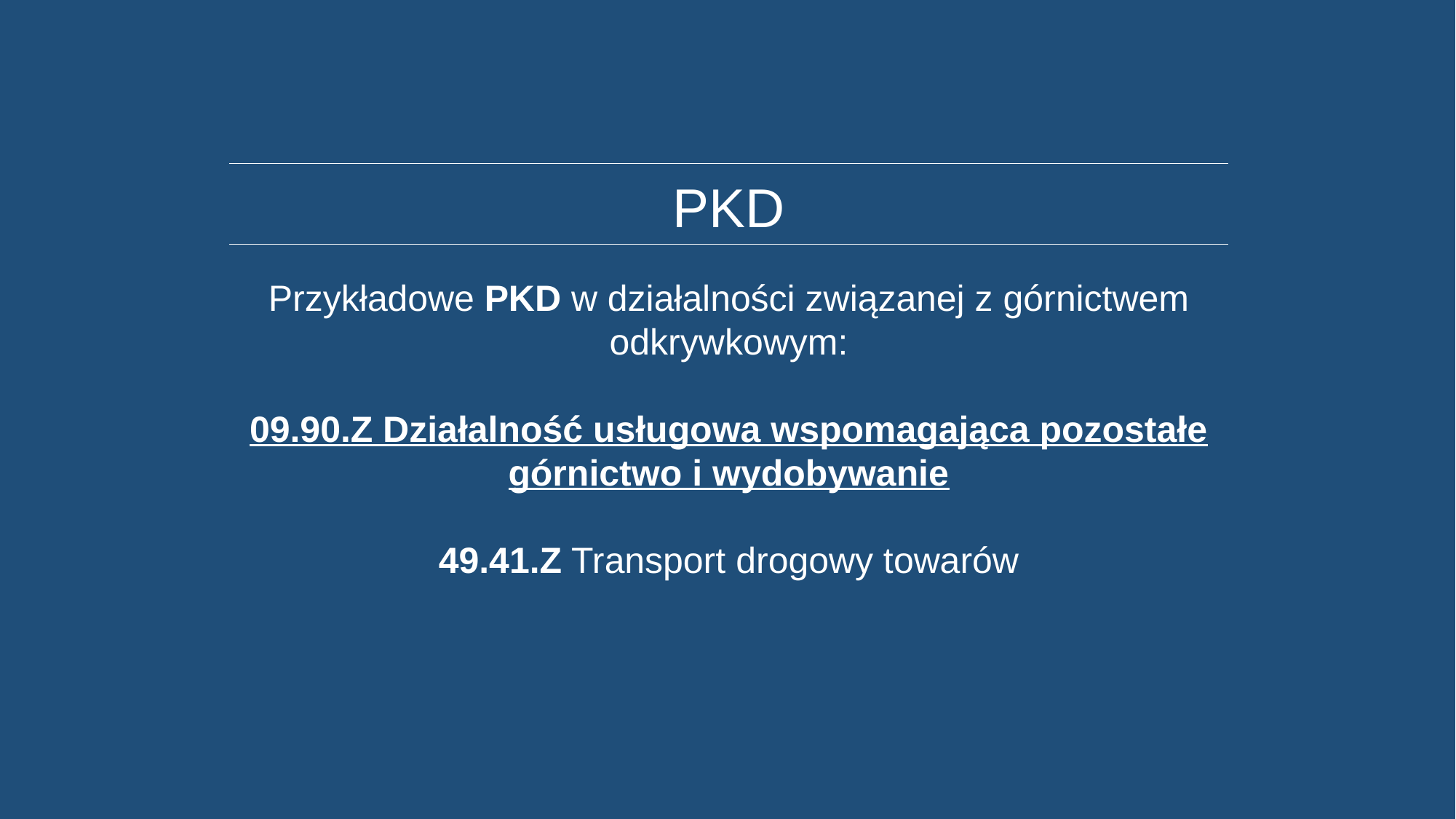

PKD
Przykładowe PKD w działalności związanej z górnictwem odkrywkowym:

09.90.Z Działalność usługowa wspomagająca pozostałe górnictwo i wydobywanie

49.41.Z Transport drogowy towarów